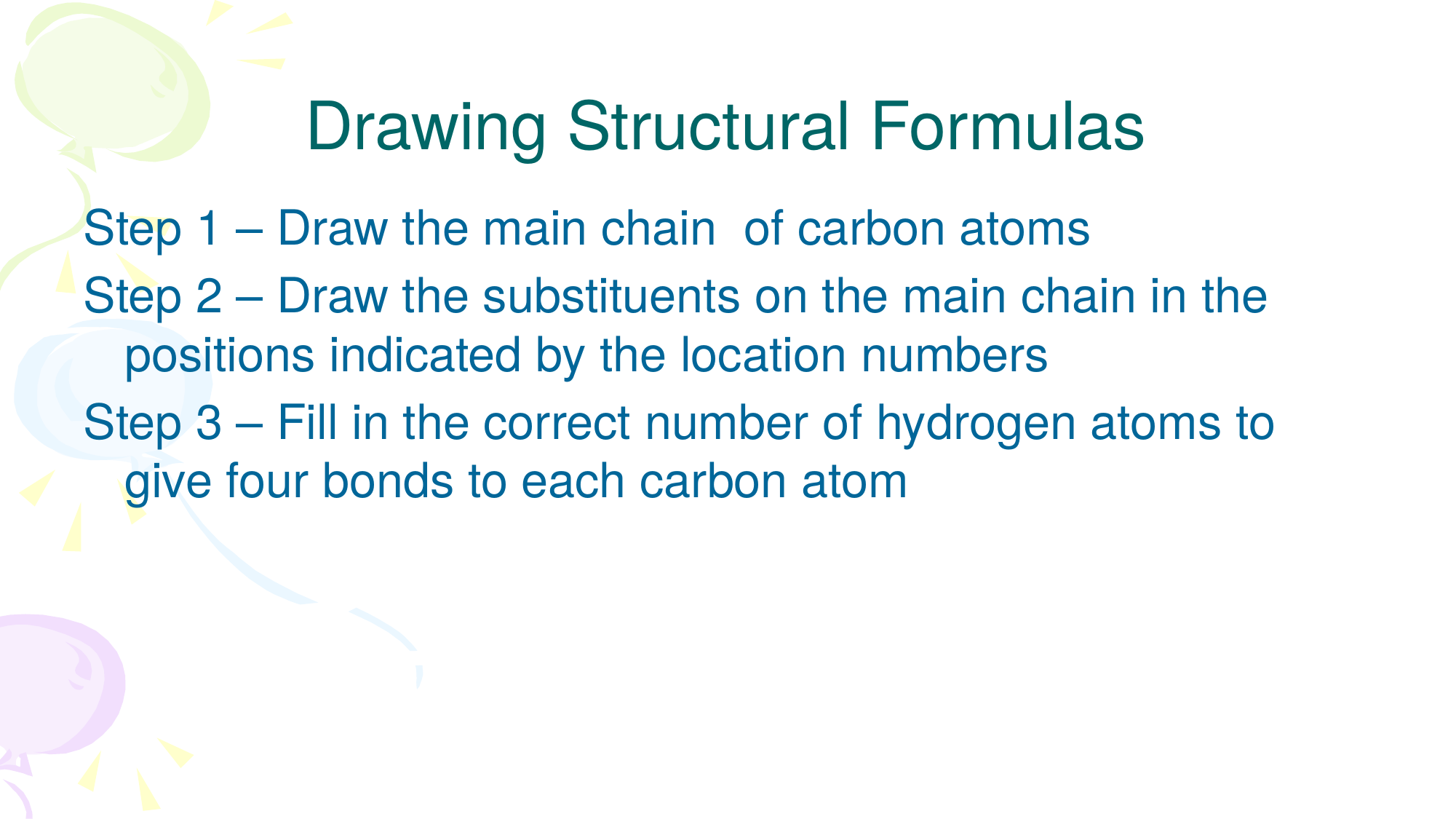

# Drawing Structural Formulas
Step 1 – Draw the main chain  of carbon atoms
Step 2 – Draw the substituents on the main chain in the positions indicated by the location numbers
Step 3 – Fill in the correct number of hydrogen atoms to give four bonds to each carbon atom